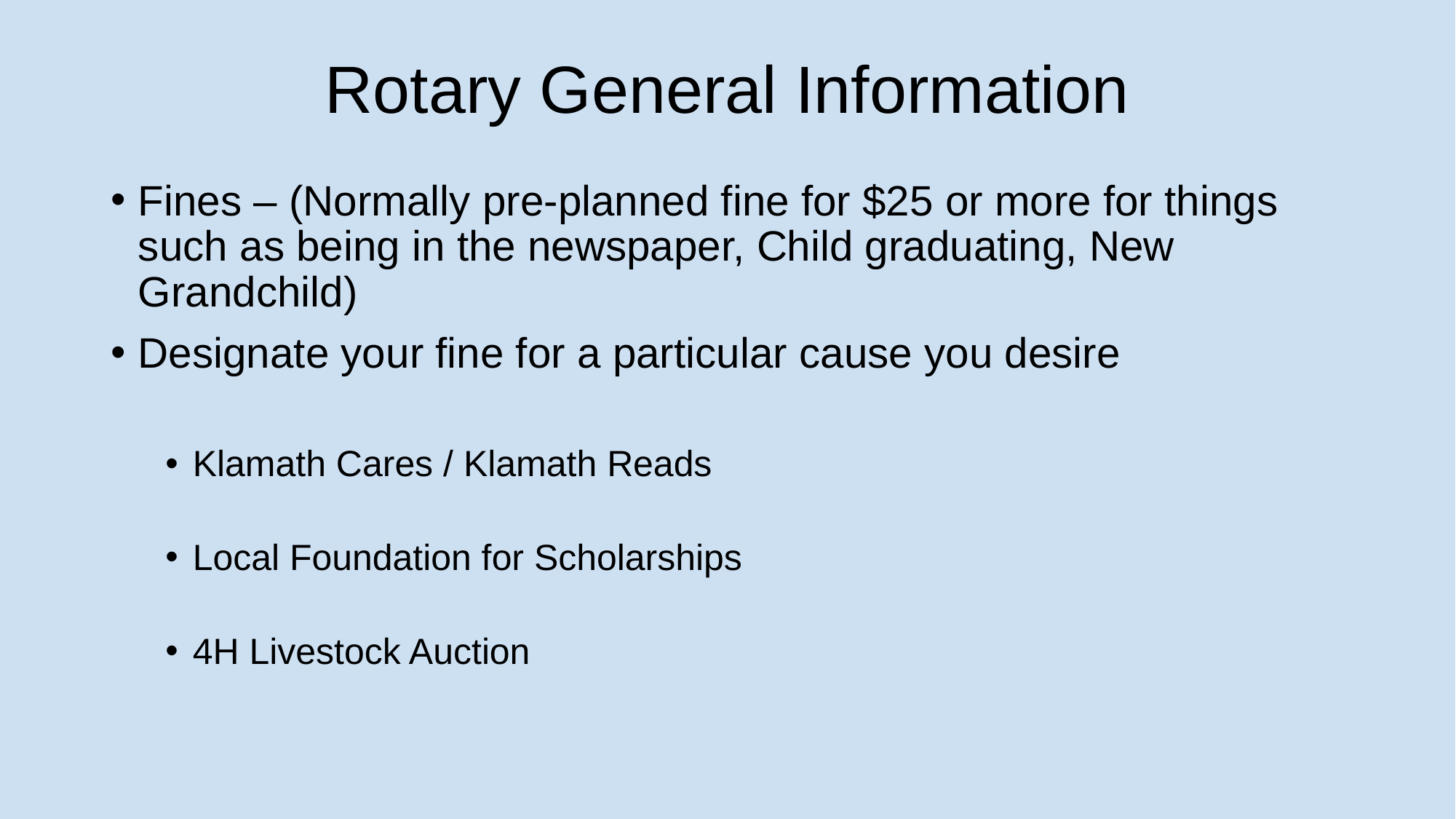

# Rotary General Information
Fines – (Normally pre-planned fine for $25 or more for things such as being in the newspaper, Child graduating, New Grandchild)
Designate your fine for a particular cause you desire

Klamath Cares / Klamath Reads

Local Foundation for Scholarships

4H Livestock Auction